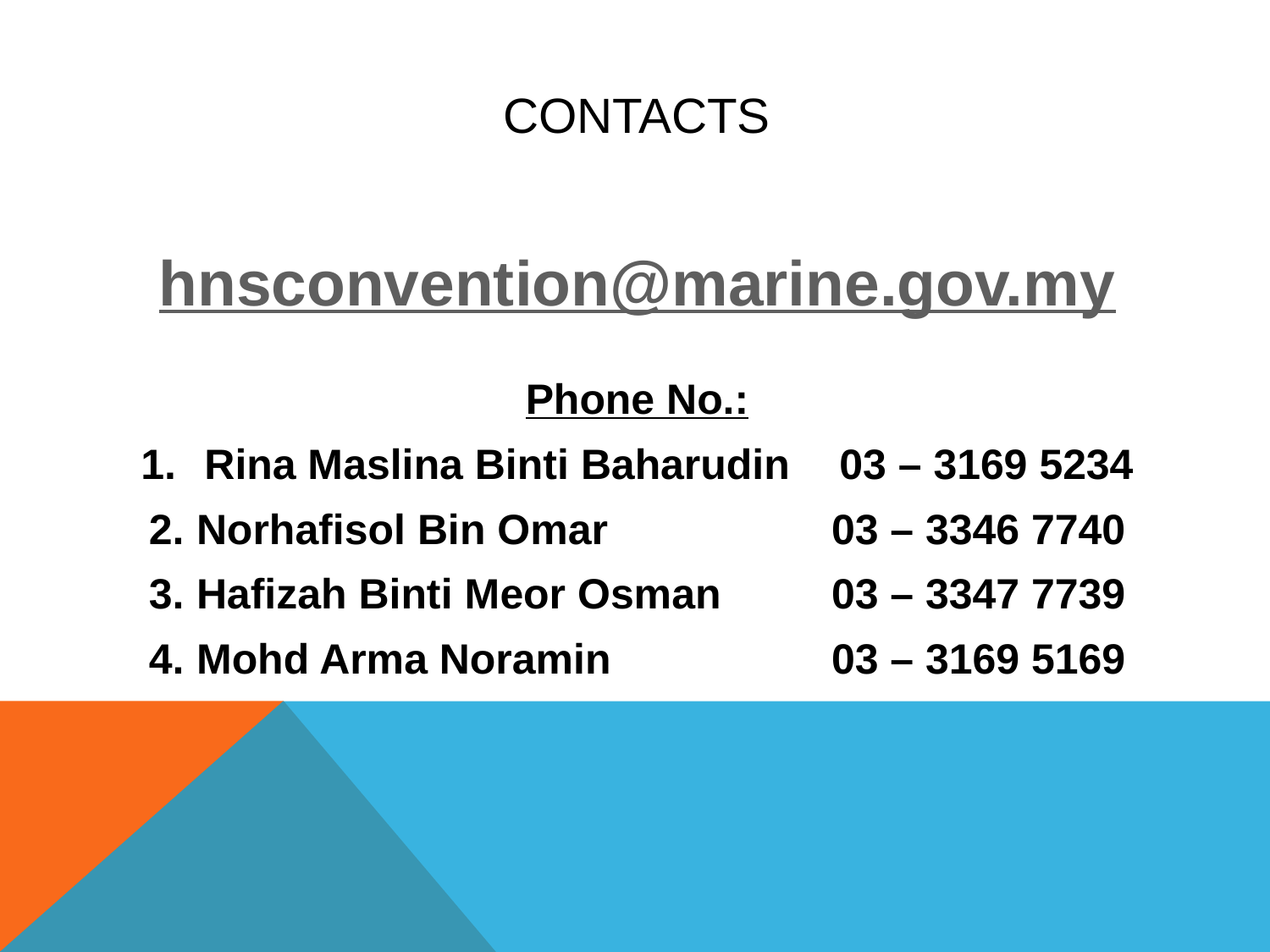

# CONTACTS
hnsconvention@marine.gov.my

Phone No.:
Rina Maslina Binti Baharudin	03 – 3169 5234
Norhafisol Bin Omar		03 – 3346 7740
Hafizah Binti Meor Osman	03 – 3347 7739
Mohd Arma Noramin		03 – 3169 5169